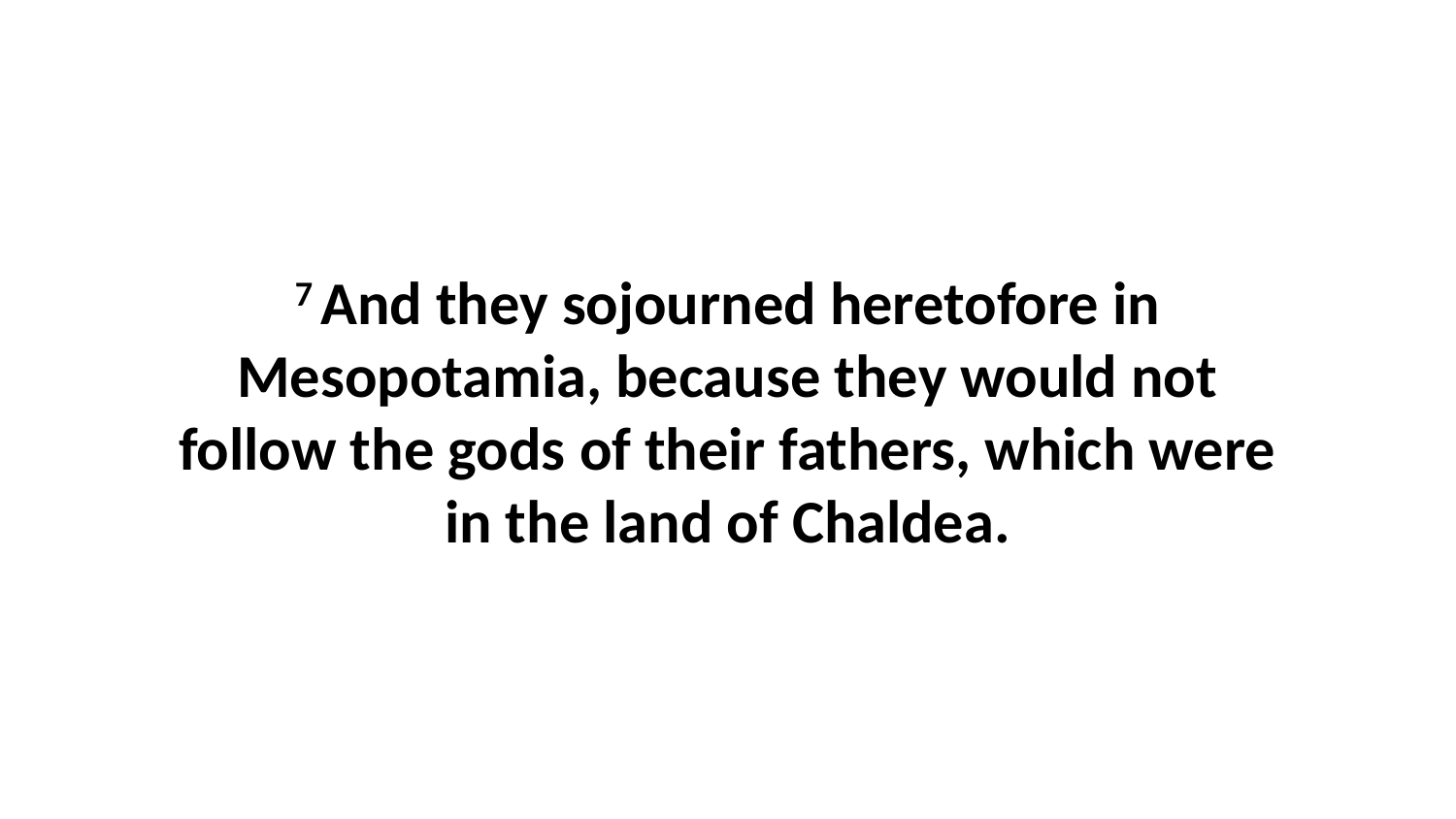

7 And they sojourned heretofore in Mesopotamia, because they would not follow the gods of their fathers, which were in the land of Chaldea.